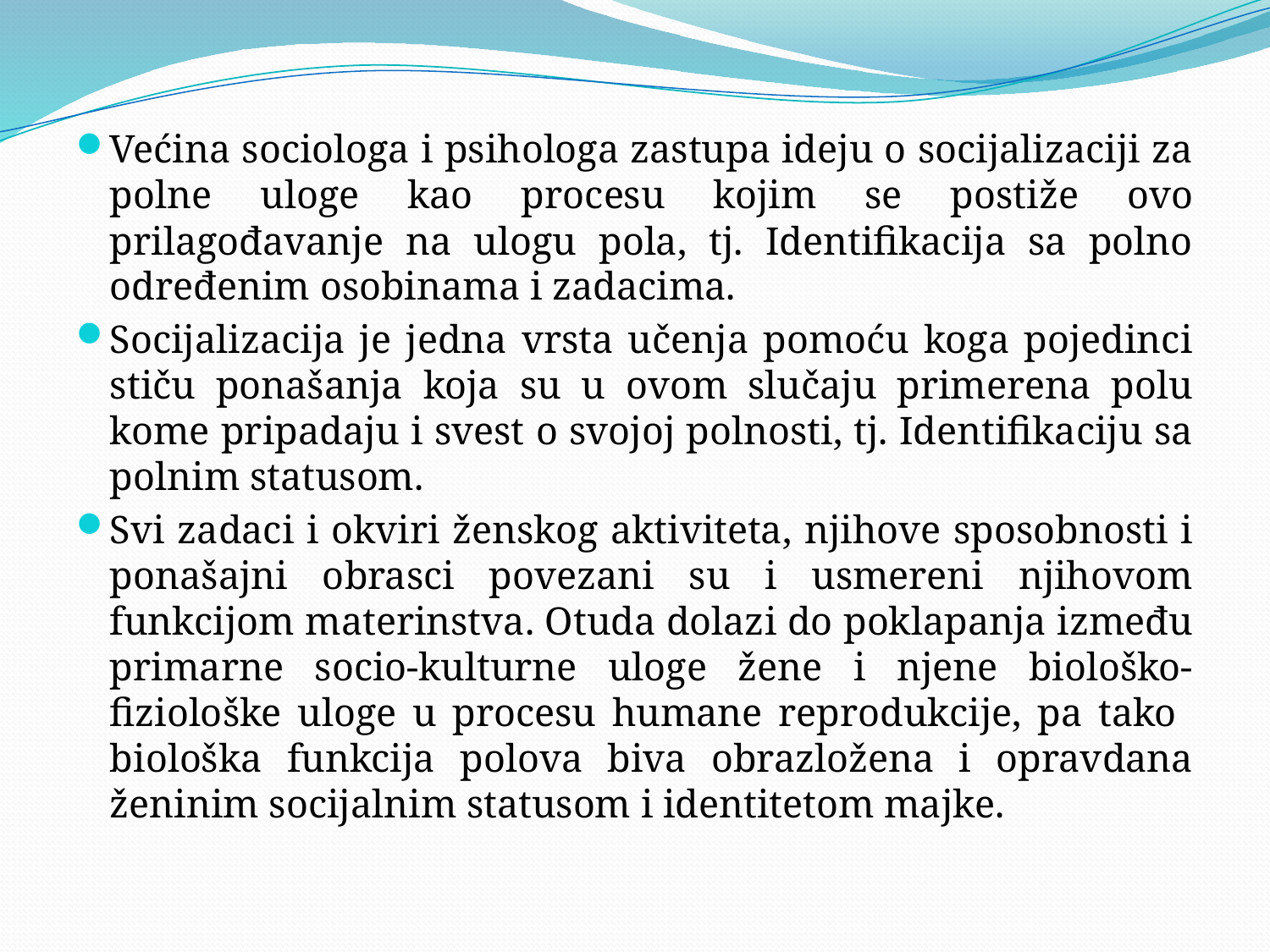

#
Većina sociologa i psihologa zastupa ideju o socijalizaciji za polne uloge kao procesu kojim se postiže ovo prilagođavanje na ulogu pola, tj. Identifikacija sa polno određenim osobinama i zadacima.
Socijalizacija je jedna vrsta učenja pomoću koga pojedinci stiču ponašanja koja su u ovom slučaju primerena polu kome pripadaju i svest o svojoj polnosti, tj. Identifikaciju sa polnim statusom.
Svi zadaci i okviri ženskog aktiviteta, njihove sposobnosti i ponašajni obrasci povezani su i usmereni njihovom funkcijom materinstva. Otuda dolazi do poklapanja između primarne socio-kulturne uloge žene i njene biološko-fiziološke uloge u procesu humane reprodukcije, pa tako  biološka funkcija polova biva obrazložena i opravdana ženinim socijalnim statusom i identitetom majke.